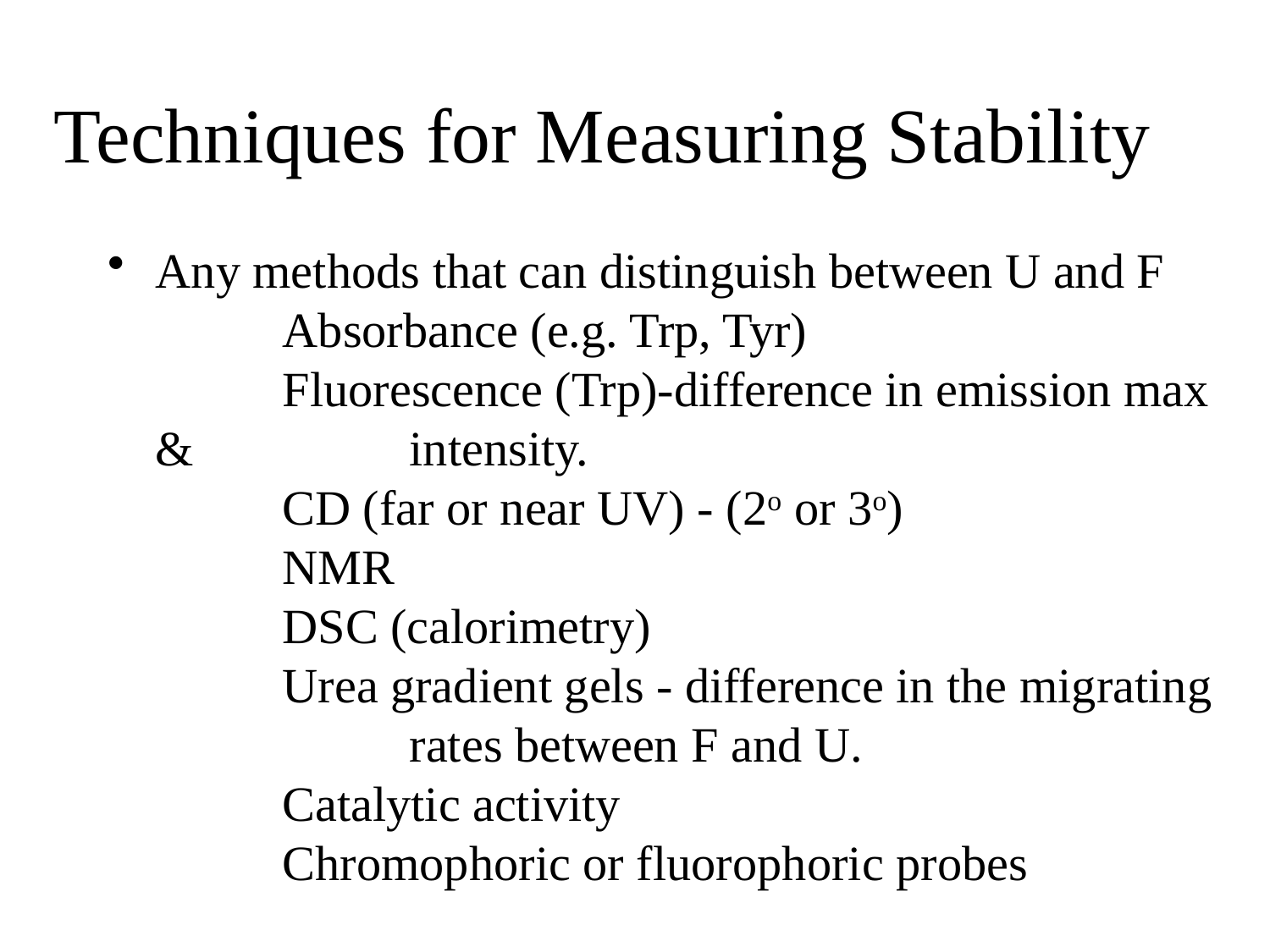

# Techniques for Measuring Stability
Any methods that can distinguish between U and F
		Absorbance (e.g. Trp, Tyr)
		Fluorescence (Trp)-difference in emission max & 		intensity.
		CD (far or near UV) - (2o or 3o)
		NMR
		DSC (calorimetry)
		Urea gradient gels - difference in the migrating 		rates between F and U.
		Catalytic activity
 		Chromophoric or fluorophoric probes